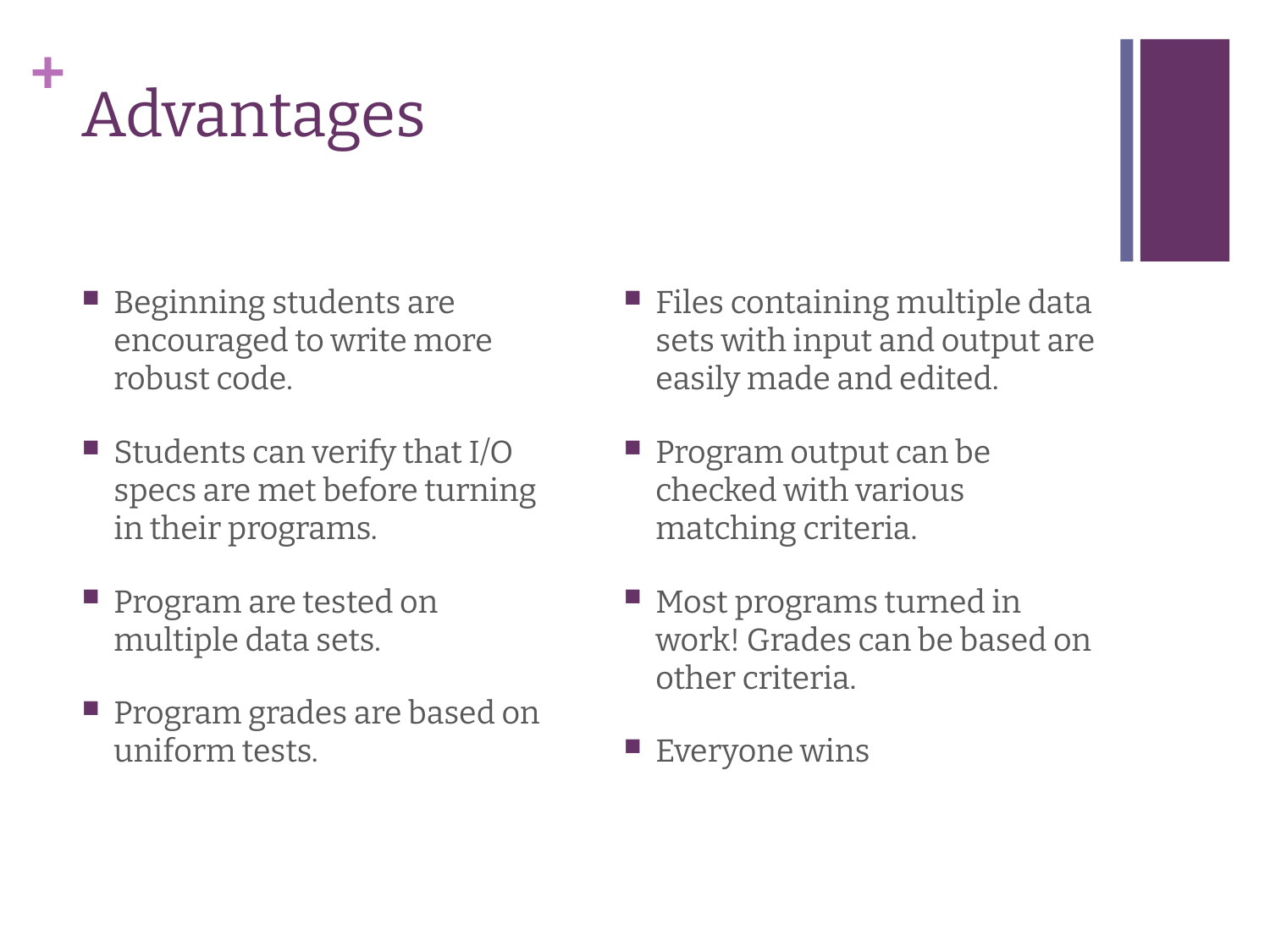

# Advantages
Beginning students are encouraged to write more robust code.
Students can verify that I/O specs are met before turning in their programs.
Program are tested on multiple data sets.
Program grades are based on uniform tests.
Files containing multiple data sets with input and output are easily made and edited.
Program output can be checked with various matching criteria.
Most programs turned in work! Grades can be based on other criteria.
Everyone wins